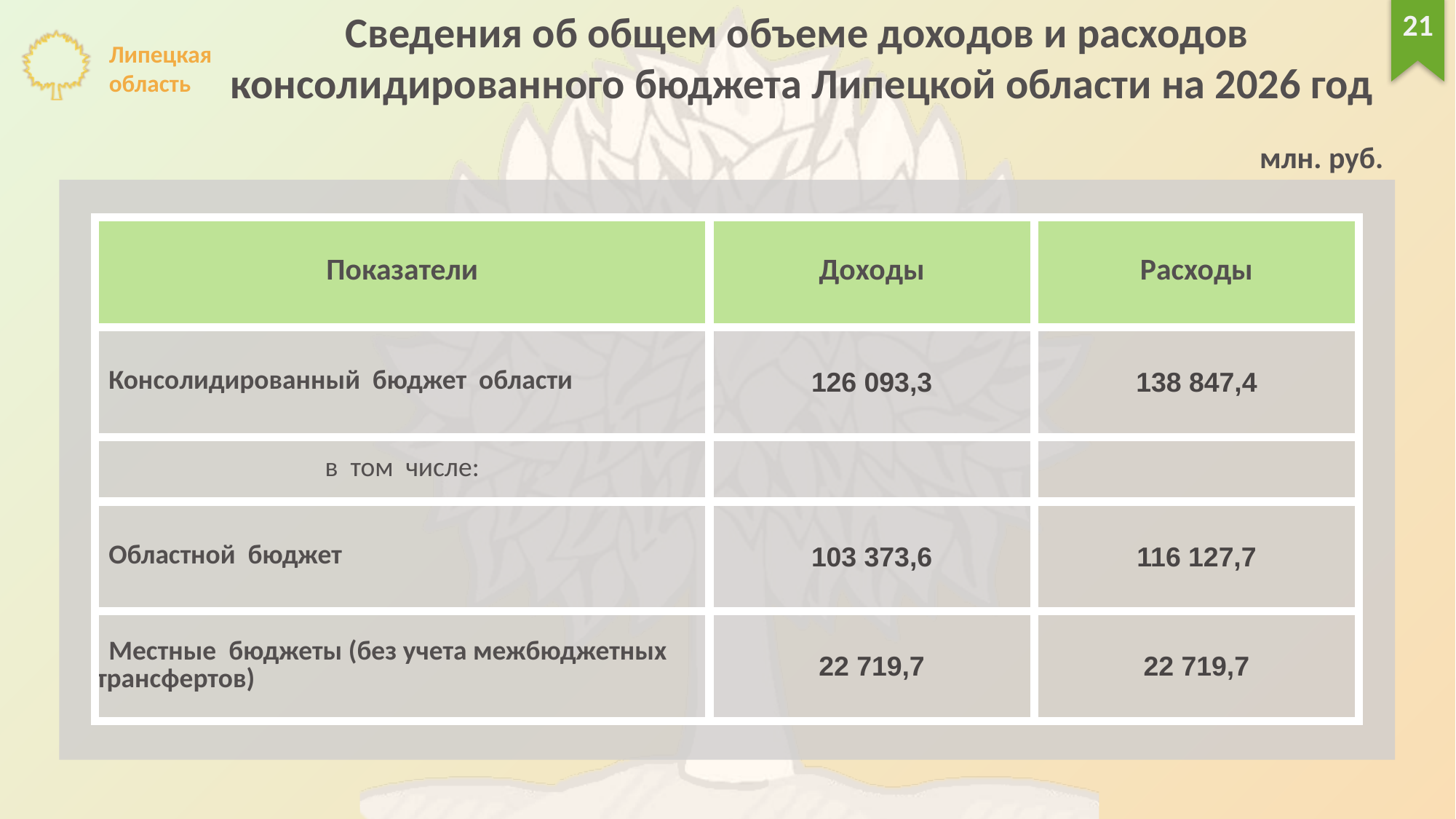

Сведения об общем объеме доходов и расходов
консолидированного бюджета Липецкой области на 2026 год
21
млн. руб.

| Показатели | Доходы | Расходы |
| --- | --- | --- |
| Консолидированный бюджет области | 126 093,3 | 138 847,4 |
| в том числе: |  |  |
| Областной бюджет | 103 373,6 | 116 127,7 |
| Местные бюджеты (без учета межбюджетных трансфертов) | 22 719,7 | 22 719,7 |